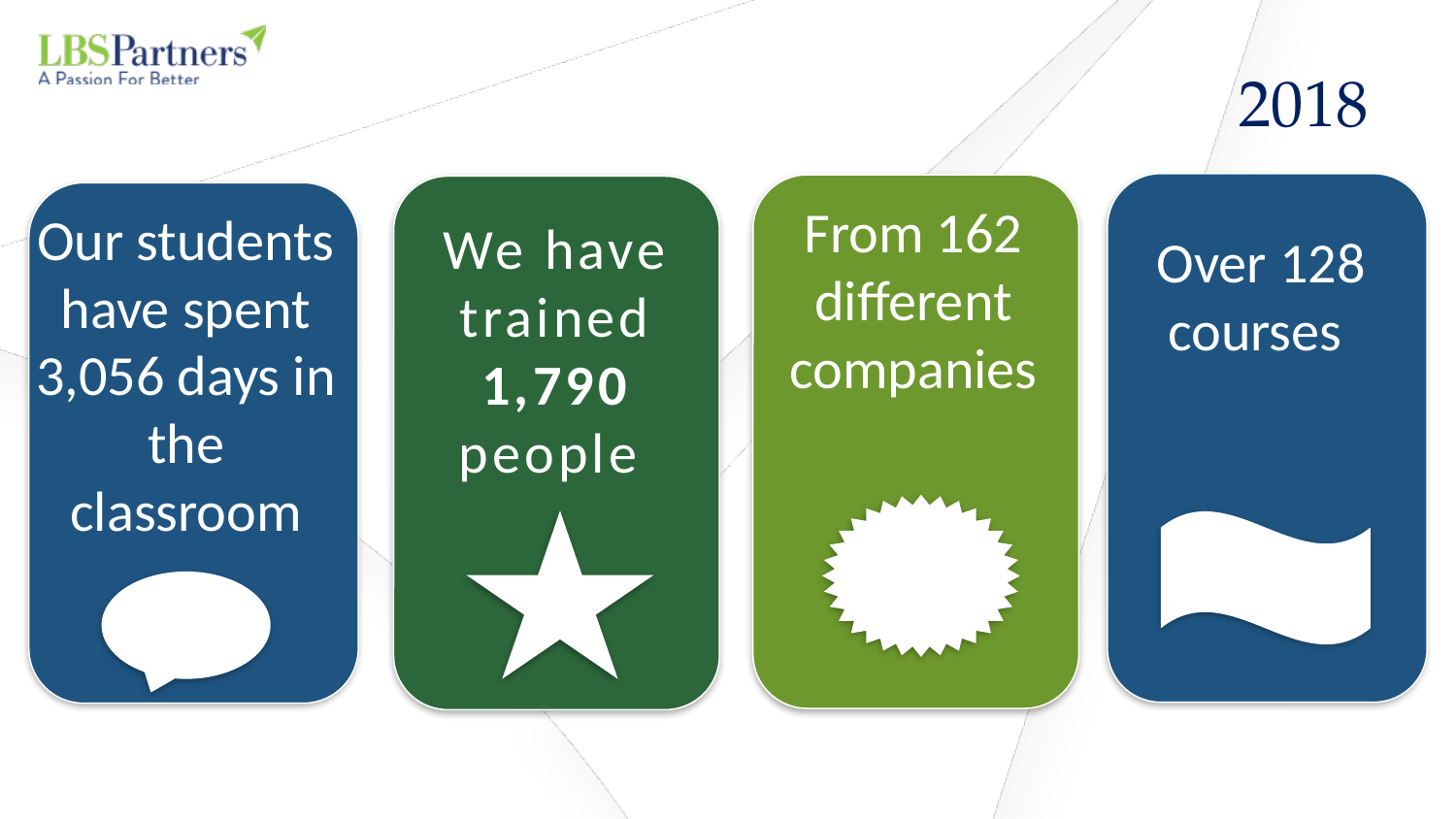

# 2018

Our students have spent 3,056 days in the classroom

From 162 different companies
We have trained 1,790 people
Over 128 courses

From 162 different companies